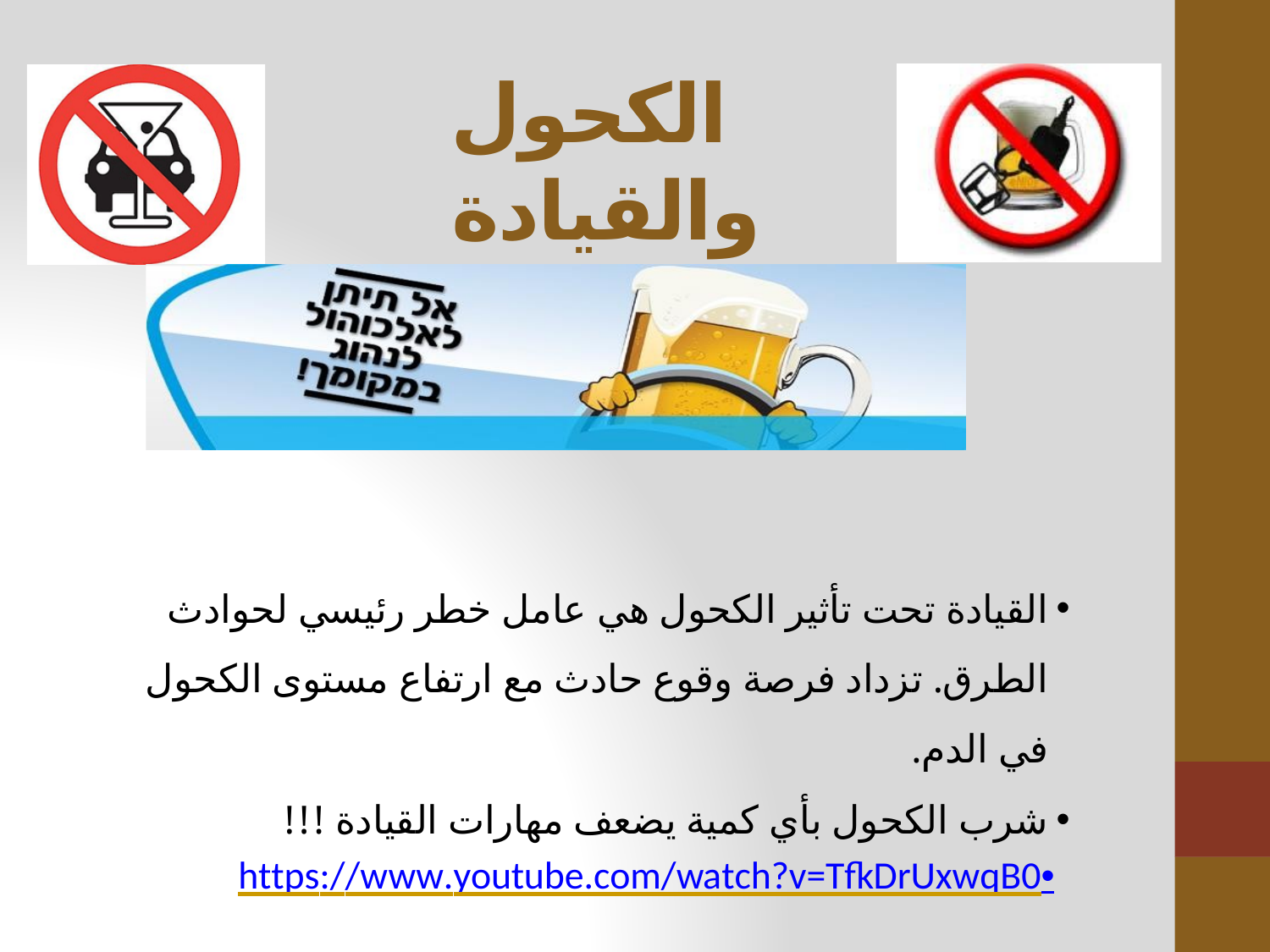

# الكحول والقيادة

القيادة تحت تأثير الكحول هي عامل خطر رئيسي لحوادث الطرق. تزداد فرصة وقوع حادث مع ارتفاع مستوى الكحول في الدم.
شرب الكحول بأي كمية يضعف مهارات القيادة !!!
https://www.youtube.com/watch?v=TfkDrUxwqB0	•